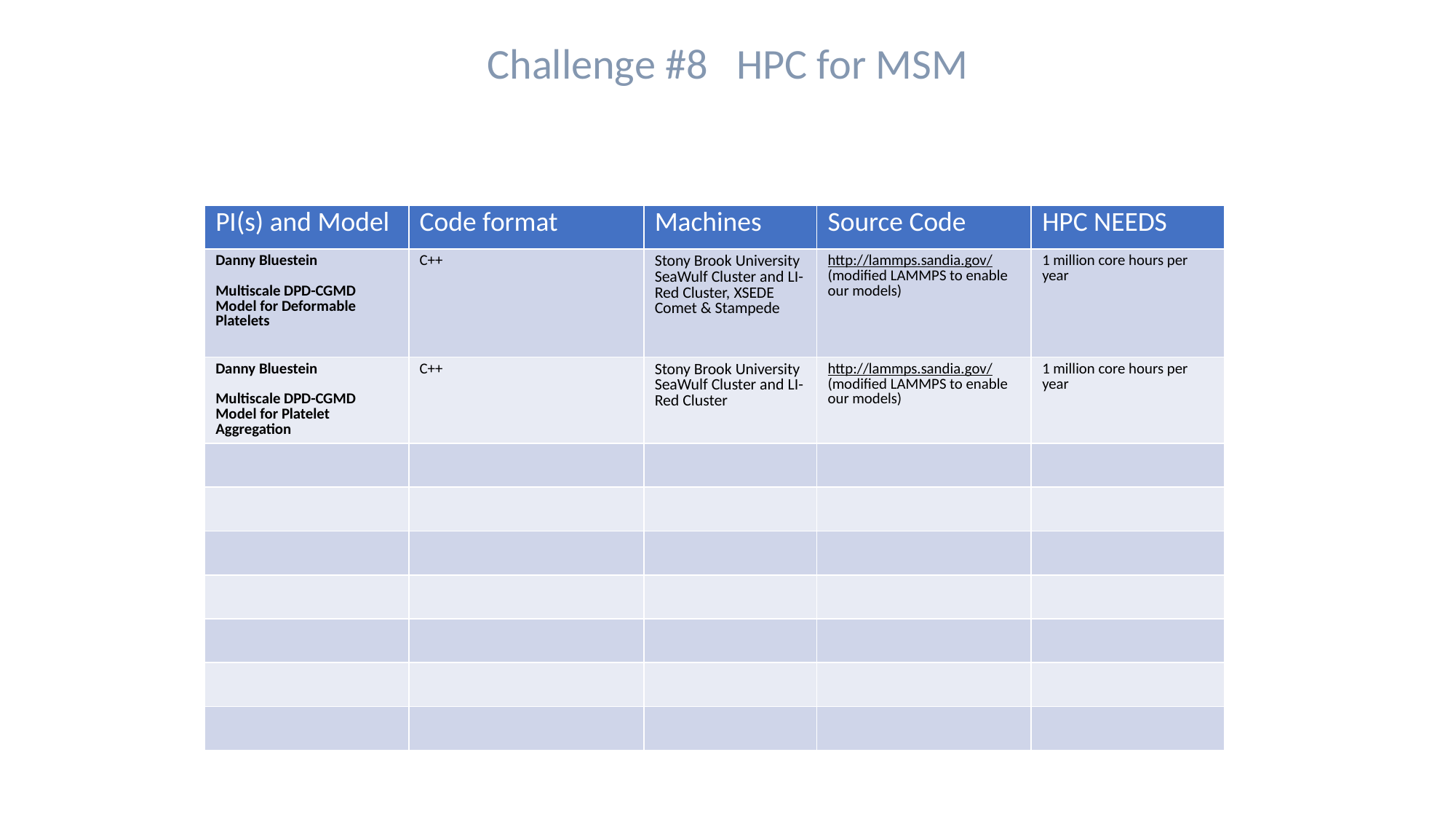

Challenge #8   HPC for MSM
| PI(s) and Model | Code format | Machines | Source Code | HPC NEEDS |
| --- | --- | --- | --- | --- |
| Danny Bluestein Multiscale DPD-CGMD Model for Deformable Platelets | C++ | Stony Brook University SeaWulf Cluster and LI-Red Cluster, XSEDE Comet & Stampede | http://lammps.sandia.gov/ (modified LAMMPS to enable our models) | 1 million core hours per year |
| Danny Bluestein Multiscale DPD-CGMD Model for Platelet Aggregation | C++ | Stony Brook University SeaWulf Cluster and LI-Red Cluster | http://lammps.sandia.gov/ (modified LAMMPS to enable our models) | 1 million core hours per year |
|  |  |  |  |  |
|  |  |  |  |  |
|  |  |  |  |  |
|  |  |  |  |  |
|  |  |  |  |  |
|  |  |  |  |  |
|  |  |  |  |  |